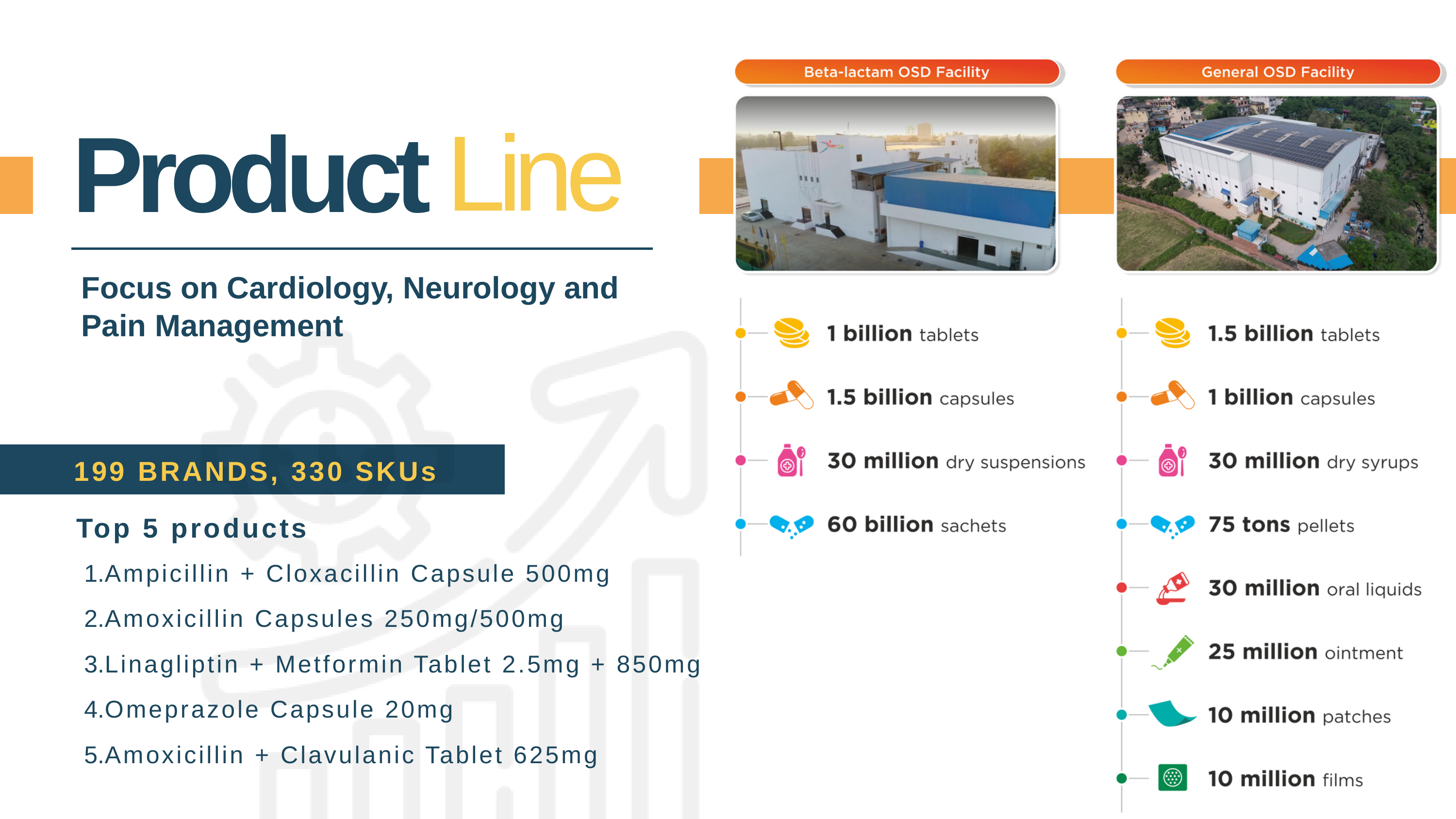

Line
Product

Focus on Cardiology, Neurology and
Pain Management

199 BRANDS, 330 SKUs
Top 5 products
Ampicillin + Cloxacillin Capsule 500mg
Amoxicillin Capsules 250mg/500mg
Linagliptin + Metformin Tablet 2.5mg + 850mg
Omeprazole Capsule 20mg
Amoxicillin + Clavulanic Tablet 625mg